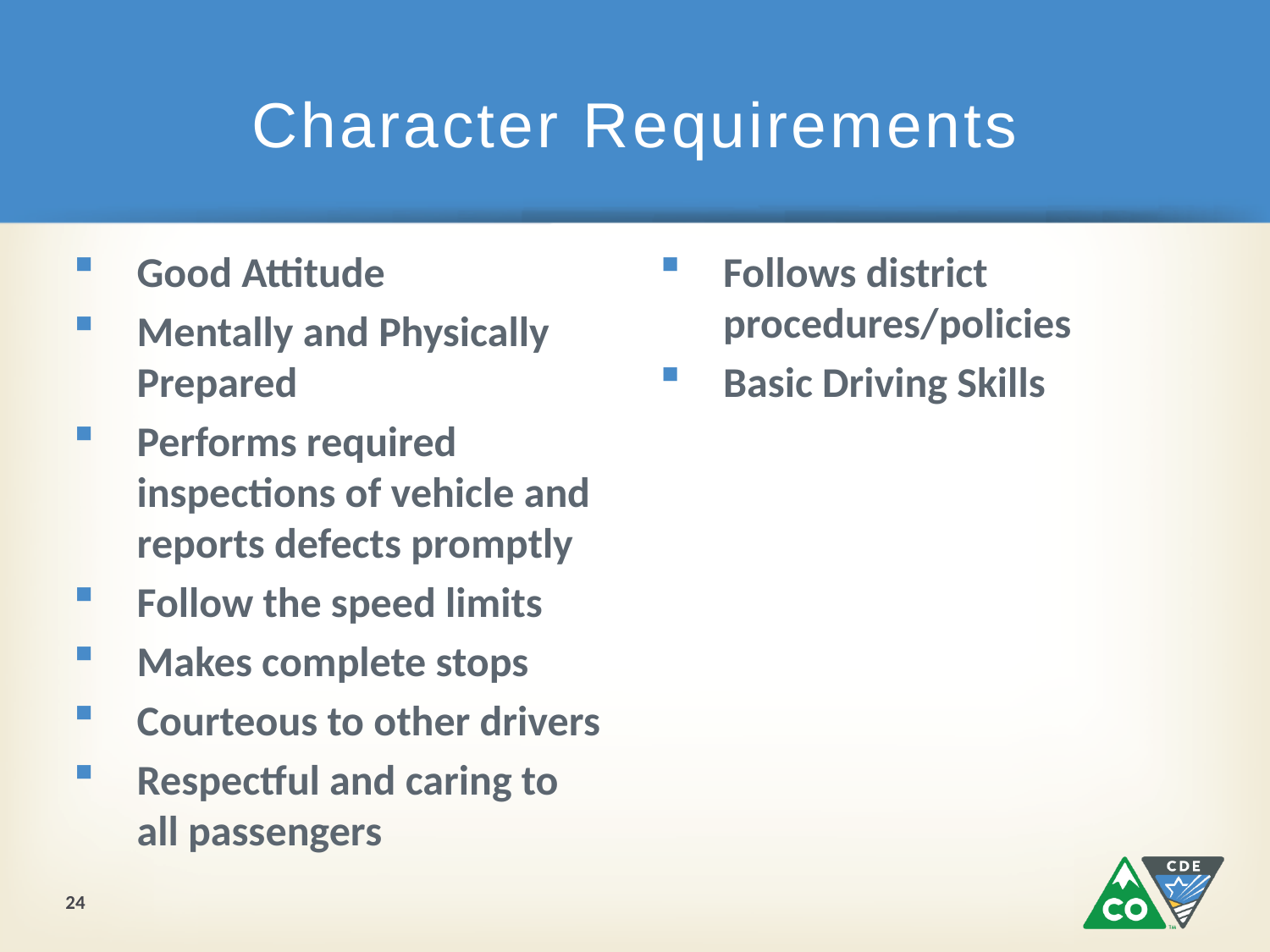

# Character Requirements
Good Attitude
Mentally and Physically Prepared
Performs required inspections of vehicle and reports defects promptly
Follow the speed limits
Makes complete stops
Courteous to other drivers
Respectful and caring to all passengers

Follows district procedures/policies
Basic Driving Skills

24